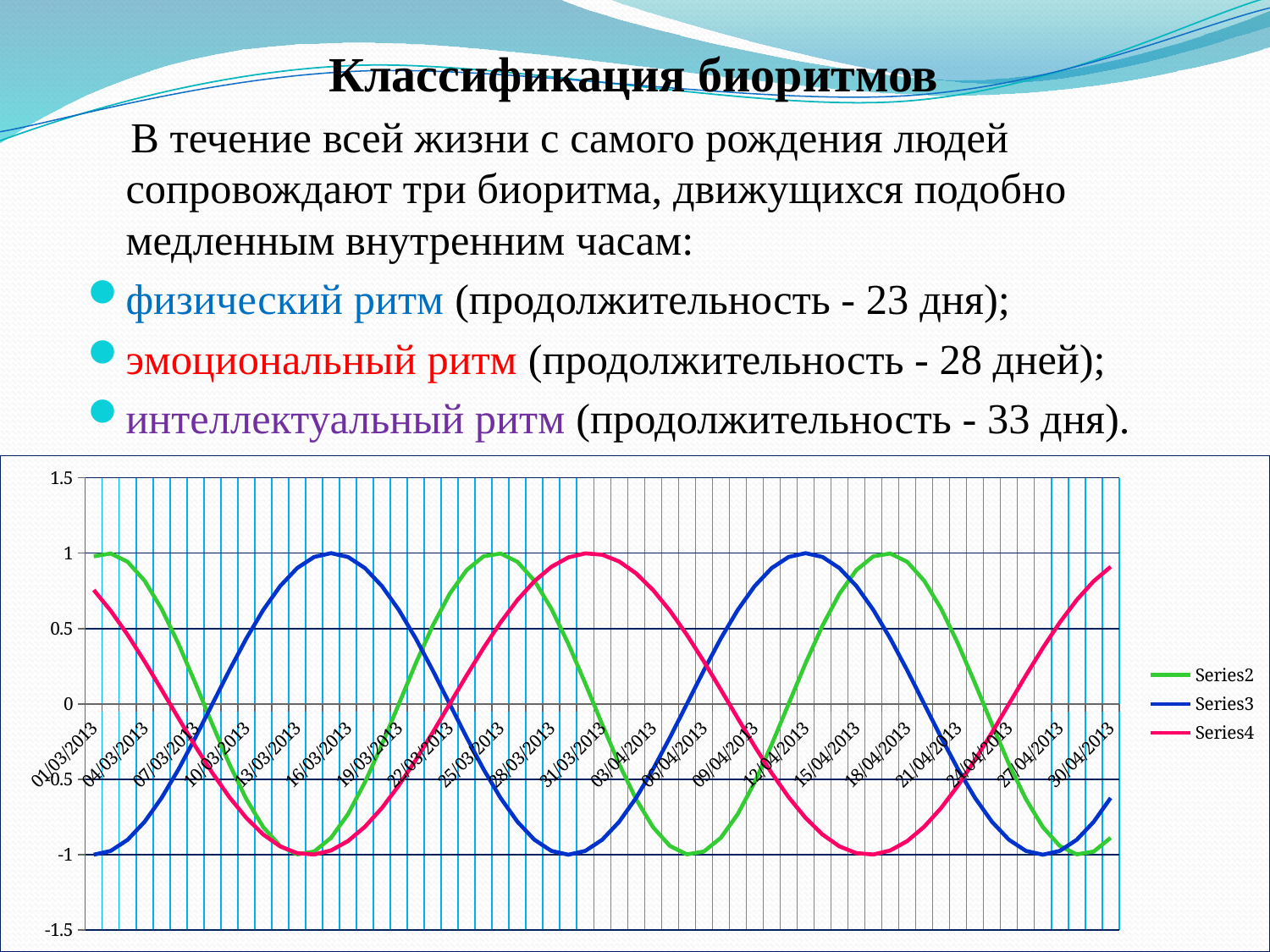

Классификация биоритмов
    В течение всей жизни с самого рождения людей сопровождают три биоритма, движущихся подобно медленным внутренним часам:
физический ритм (продолжительность - 23 дня);
эмоциональный ритм (продолжительность - 28 дней);
интеллектуальный ритм (продолжительность - 33 дня).

### Chart

| Category |  |  |  |  |
|---|---|---|---|---|
| 41334 | None | 0.9790840876823156 | -1.0 | 0.7557495743542764 |
| 41335 | None | 0.9976687691905525 | -0.9749279121818781 | 0.6181589862206682 |
| 41336 | None | 0.9422609221187866 | -0.9009688679024286 | 0.4582265217273293 |
| 41337 | None | 0.8169698930104767 | -0.7818314824680502 | 0.2817325568416137 |
| 41338 | None | 0.6310879443260445 | -0.6234898018587648 | 0.09505604330420309 |
| 41339 | None | 0.3984010898463781 | -0.4338837391176032 | -0.09505604330410736 |
| 41340 | None | 0.13616664909632628 | -0.222520933956371 | -0.2817325568413029 |
| 41341 | None | -0.1361666490962349 | -6.664720858529126e-14 | -0.45822652172744666 |
| 41342 | None | -0.39840108984608513 | 0.222520933956241 | -0.618158986220594 |
| 41343 | None | -0.6310879443261495 | 0.43388373911768796 | -0.7557495743542129 |
| 41344 | None | -0.816969893010423 | 0.6234898018586605 | -0.8660254037843766 |
| 41345 | None | -0.9422609221187557 | 0.7818314824679661 | -0.9450008187146086 |
| 41346 | None | -0.9976687691905305 | 0.900968867902371 | -0.9898214418809306 |
| 41347 | None | -0.9790840876823345 | 0.9749279121817976 | -0.9988673391830112 |
| 41348 | None | -0.8878852184023721 | 1.0 | -0.9718115683235171 |
| 41349 | None | -0.7308359642782256 | 0.9749279121818547 | -0.9096319953544992 |
| 41350 | None | -0.5195839500356956 | 0.9009688679024828 | -0.8145759520504731 |
| 41351 | None | -0.2697967711570353 | 0.7818314824679856 | -0.6900790114821596 |
| 41352 | None | -1.705341597102457e-13 | 0.623489801858862 | -0.5406408174556997 |
| 41353 | None | 0.26979677115714523 | 0.43388373911751027 | -0.371662455660279 |
| 41354 | None | 0.5195839500354045 | 0.22252093395649253 | -0.18925124436041352 |
| 41355 | None | 0.7308359642781485 | -3.625897325443293e-14 | 1.6856741696935737e-13 |
| 41356 | None | 0.8878852184023189 | -0.22252093395634143 | 0.18925124436029814 |
| 41357 | None | 0.979084087682264 | -0.43388373911737077 | 0.37166245566016937 |
| 41358 | None | 0.9976687691905384 | -0.623489801858741 | 0.5406408174556009 |
| 41359 | None | 0.9422609221188699 | -0.7818314824680314 | 0.6900790114820748 |
| 41360 | None | 0.8169698930103566 | -0.9009688679024156 | 0.8145759520504046 |
| 41361 | None | 0.6310879443260613 | -0.9749279121818198 | 0.9096319953545446 |
| 41362 | None | 0.3984010898463974 | -1.0 | 0.9718115683234897 |
| 41363 | None | 0.1361666490963474 | -0.9749279121818316 | 0.9988673391830055 |
| 41364 | None | -0.1361666490962134 | -0.9009688679024376 | 0.9898214418809476 |
| 41365 | None | -0.39840108984627415 | -0.7818314824680636 | 0.945000818714647 |
| 41366 | None | -0.6310879443259564 | -0.6234898018587826 | 0.8660254037844348 |
| 41367 | None | -0.8169698930102796 | -0.43388373911762257 | 0.7557495743542904 |
| 41368 | None | -0.9422609221188246 | -0.22252093395639214 | 0.6181589862206861 |
| 41369 | None | -0.9976687691905292 | -8.820852034907641e-14 | 0.45822652172755096 |
| 41370 | None | -0.9790840876822925 | 0.22252093395644168 | 0.2817325568414161 |
| 41371 | None | -0.8878852184023818 | 0.4338837391174637 | 0.09505604330422453 |
| 41372 | None | -0.7308359642782398 | 0.6234898018586437 | -0.09505604330408592 |
| 41373 | None | -0.5195839500355195 | 0.7818314824679525 | -0.2817325568415007 |
| 41374 | None | -0.2697967711572755 | 0.9009688679023605 | -0.45822652172722506 |
| 41375 | None | 3.527820396920256e-14 | 0.9749279121818427 | -0.6181589862205773 |
| 41376 | None | 0.2697967711569053 | 1.0 | -0.7557495743541999 |
| 41377 | None | 0.5195839500355803 | 0.9749279121818086 | -0.8660254037844799 |
| 41378 | None | 0.7308359642781338 | 0.9009688679023935 | -0.9450008187146769 |
| 41379 | None | 0.8878852184023089 | 0.7818314824681416 | -0.9898214418809276 |
| 41380 | None | 0.9790840876823066 | 0.6234898018587016 | -0.9988673391830122 |
| 41381 | None | 0.9976687691905396 | 0.43388373911773437 | -0.9718115683235758 |
| 41382 | None | 0.9422609221188016 | 0.22252093395629177 | -0.9096319953545082 |
| 41383 | None | 0.8169698930105014 | -1.4697661490648068e-14 | -0.8145759520503526 |
| 41384 | None | 0.6310879443262544 | -0.22252093395609868 | -0.6900790114821759 |
| 41385 | None | 0.39840108984620937 | -0.4338837391175563 | -0.5406408174555267 |
| 41386 | None | 0.1361666490963689 | -0.6234898018587246 | -0.3716624556605098 |
| 41387 | None | -0.1361666490961923 | -0.7818314824680179 | -0.1892512443604348 |
| 41388 | None | -0.39840108984625444 | -0.9009688679024063 | -8.036757023766103e-14 |
| 41389 | None | -0.6310879443259395 | -0.9749279121817644 | 0.18925124436027693 |
| 41390 | None | -0.8169698930103982 | -1.0 | 0.3716624556603608 |
| 41391 | None | -0.9422609221187412 | -0.9749279121818366 | 0.5406408174555833 |
| 41392 | None | -0.9976687691905433 | -0.9009688679024475 | 0.6900790114820585 |
| 41393 | None | -0.9790840876823426 | -0.7818314824680778 | 0.8145759520502592 |
| 41394 | None | -0.8878852184024966 | -0.6234898018587987 | 0.9096319953544406 |